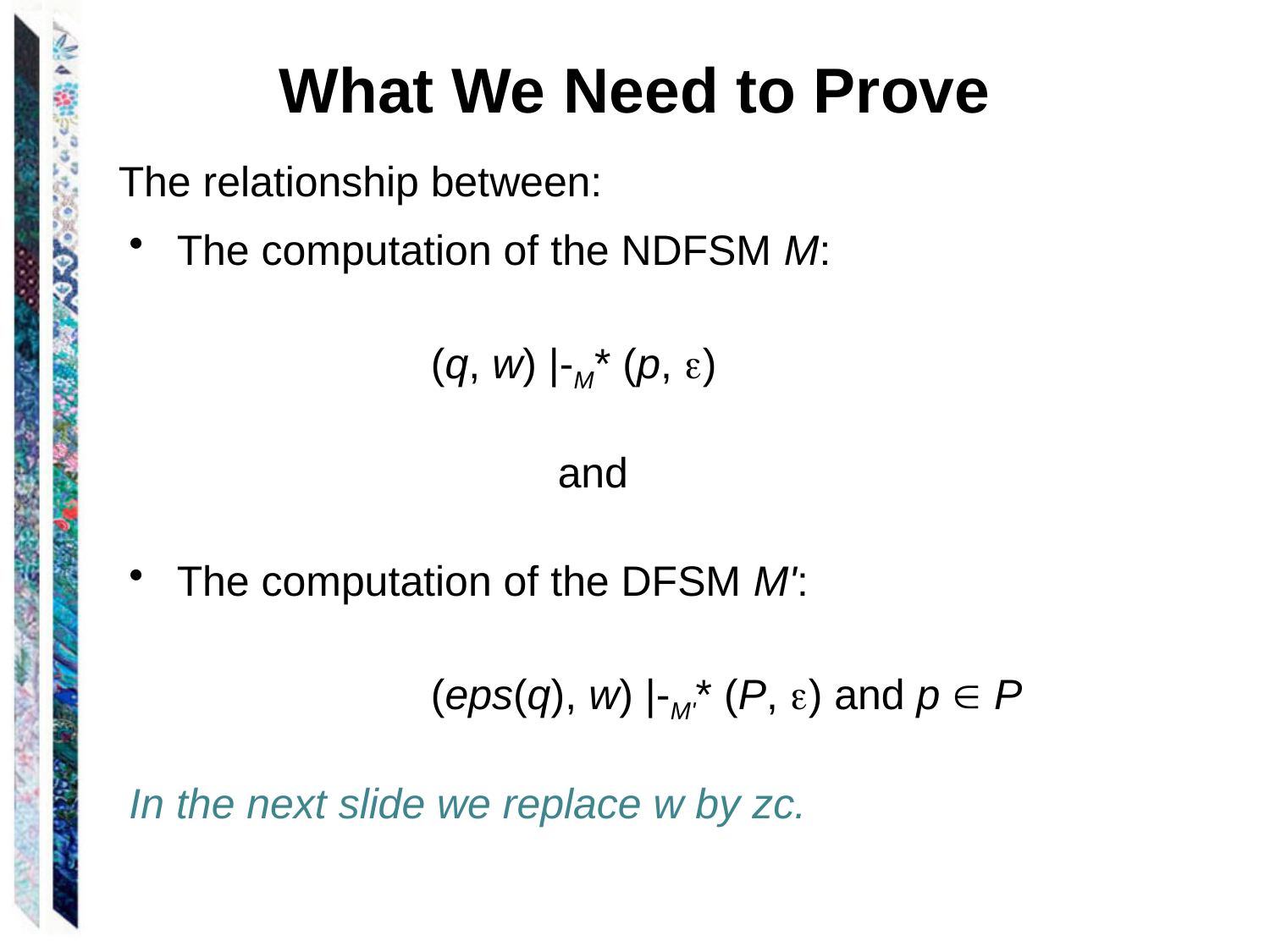

# What We Need to Prove
The relationship between:
The computation of the NDFSM M:

			(q, w) |-M* (p, ε)

 				and

The computation of the DFSM M':

			(eps(q), w) |-M'* (P, ε) and p ∈ P

In the next slide we replace w by zc.